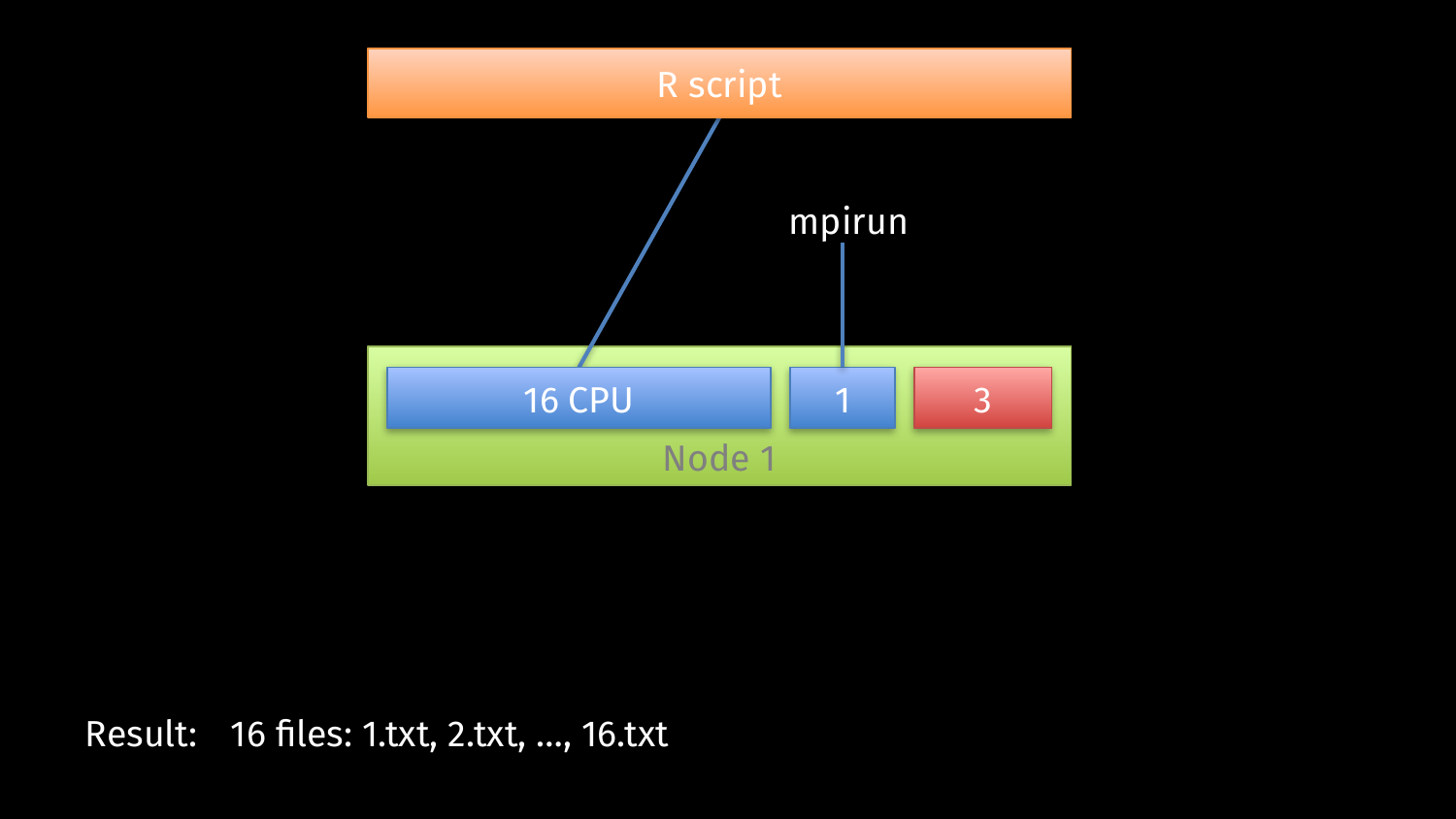

R script
mpirun
Node 1
3
16 CPU
1
Result:	16 files: 1.txt, 2.txt, …, 16.txt